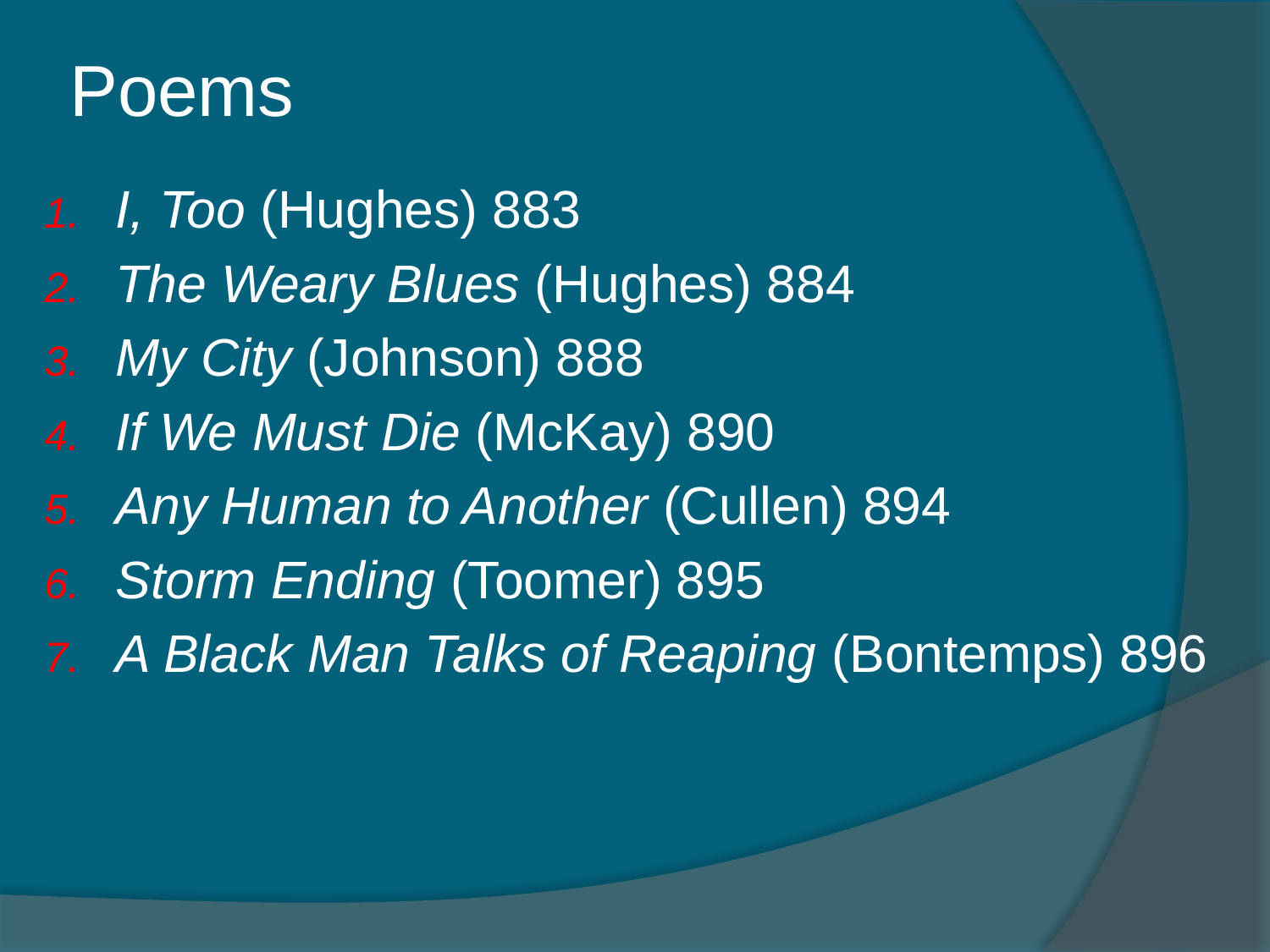

# Poems
I, Too (Hughes) 883
The Weary Blues (Hughes) 884
My City (Johnson) 888
If We Must Die (McKay) 890
Any Human to Another (Cullen) 894
Storm Ending (Toomer) 895
A Black Man Talks of Reaping (Bontemps) 896